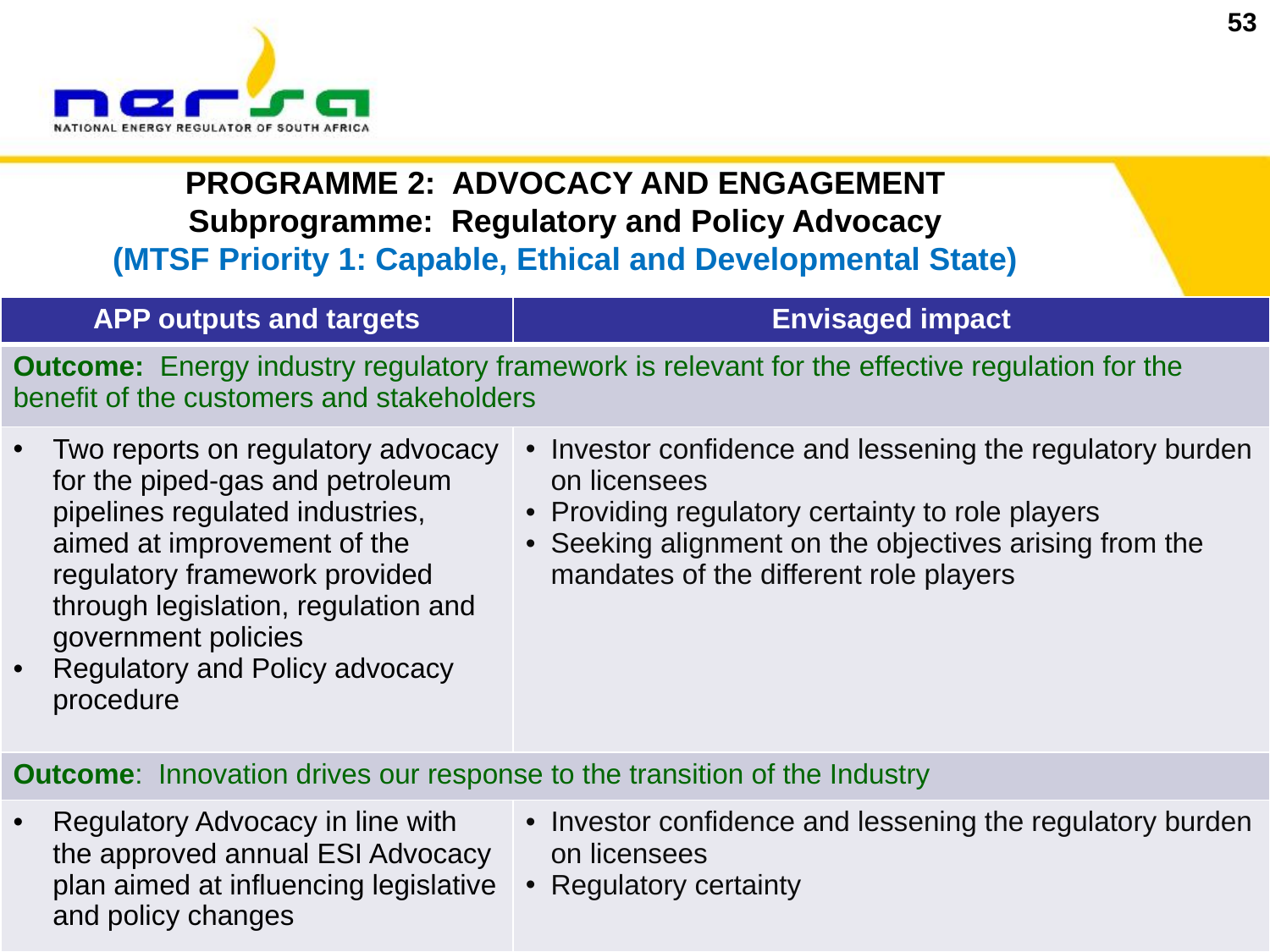

53
# PROGRAMME 2:  ADVOCACY AND ENGAGEMENT Subprogramme:  Regulatory and Policy Advocacy (MTSF Priority 1: Capable, Ethical and Developmental State)
| APP outputs and targets | Envisaged impact |
| --- | --- |
| Outcome: Energy industry regulatory framework is relevant for the effective regulation for the benefit of the customers and stakeholders |  |
| Two reports on regulatory advocacy for the piped-gas and petroleum pipelines regulated industries, aimed at improvement of the regulatory framework provided through legislation, regulation and government policies Regulatory and Policy advocacy procedure | Investor confidence and lessening the regulatory burden on licensees Providing regulatory certainty to role players Seeking alignment on the objectives arising from the mandates of the different role players |
| Outcome: Innovation drives our response to the transition of the Industry |  |
| Regulatory Advocacy in line with the approved annual ESI Advocacy plan aimed at influencing legislative and policy changes | Investor confidence and lessening the regulatory burden on licensees Regulatory certainty |